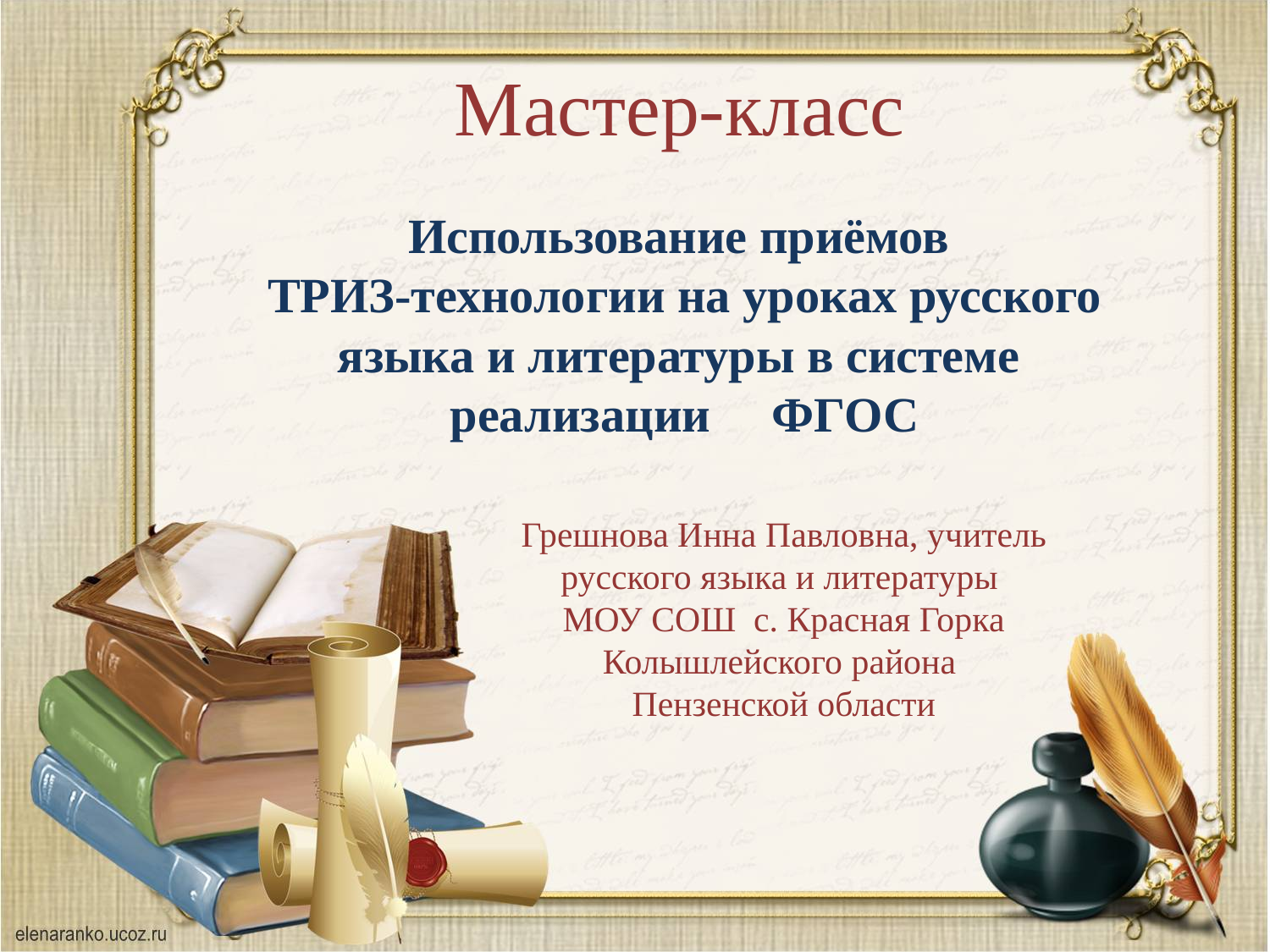

Мастер-класс

Использование приёмов
ТРИЗ-технологии на уроках русского языка и литературы в системе  реализации     ФГОС

Грешнова Инна Павловна, учитель русского языка и литературы
МОУ СОШ  с. Красная Горка Колышлейского района
Пензенской области